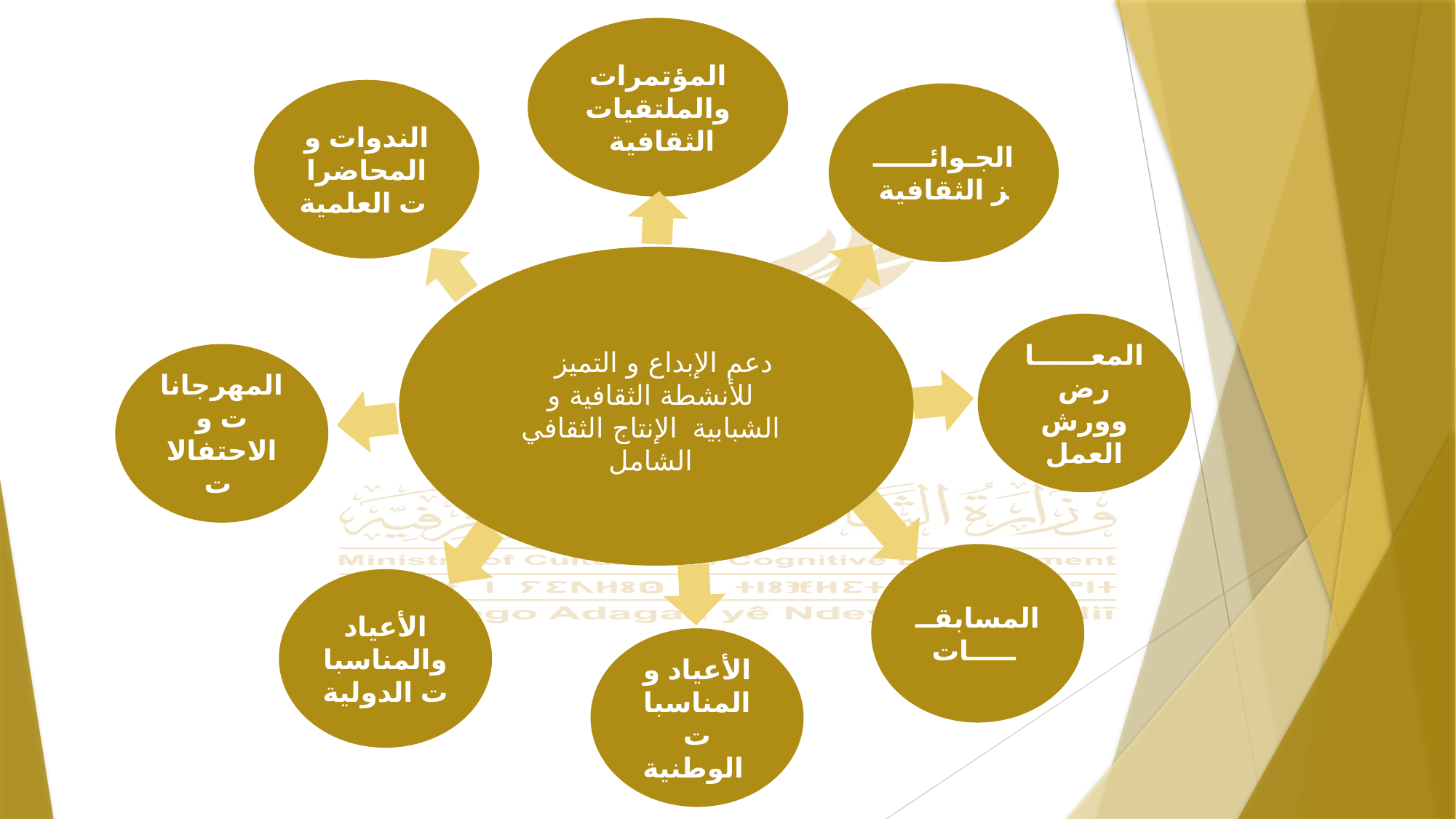

المؤتمرات والملتقيات الثقافية
الندوات و المحاضرات العلمية
الجـوائــــــز الثقافية

 دعم الإبداع و التميز   للأنشطة الثقافية و الشبابية  الإنتاج الثقافي الشامل
المعــــــارض وورش العمل

المسابقـــــــات

الأعياد والمناسبات الدولية
الأعياد و المناسبات الوطنية
المهرجانات و الاحتفالات